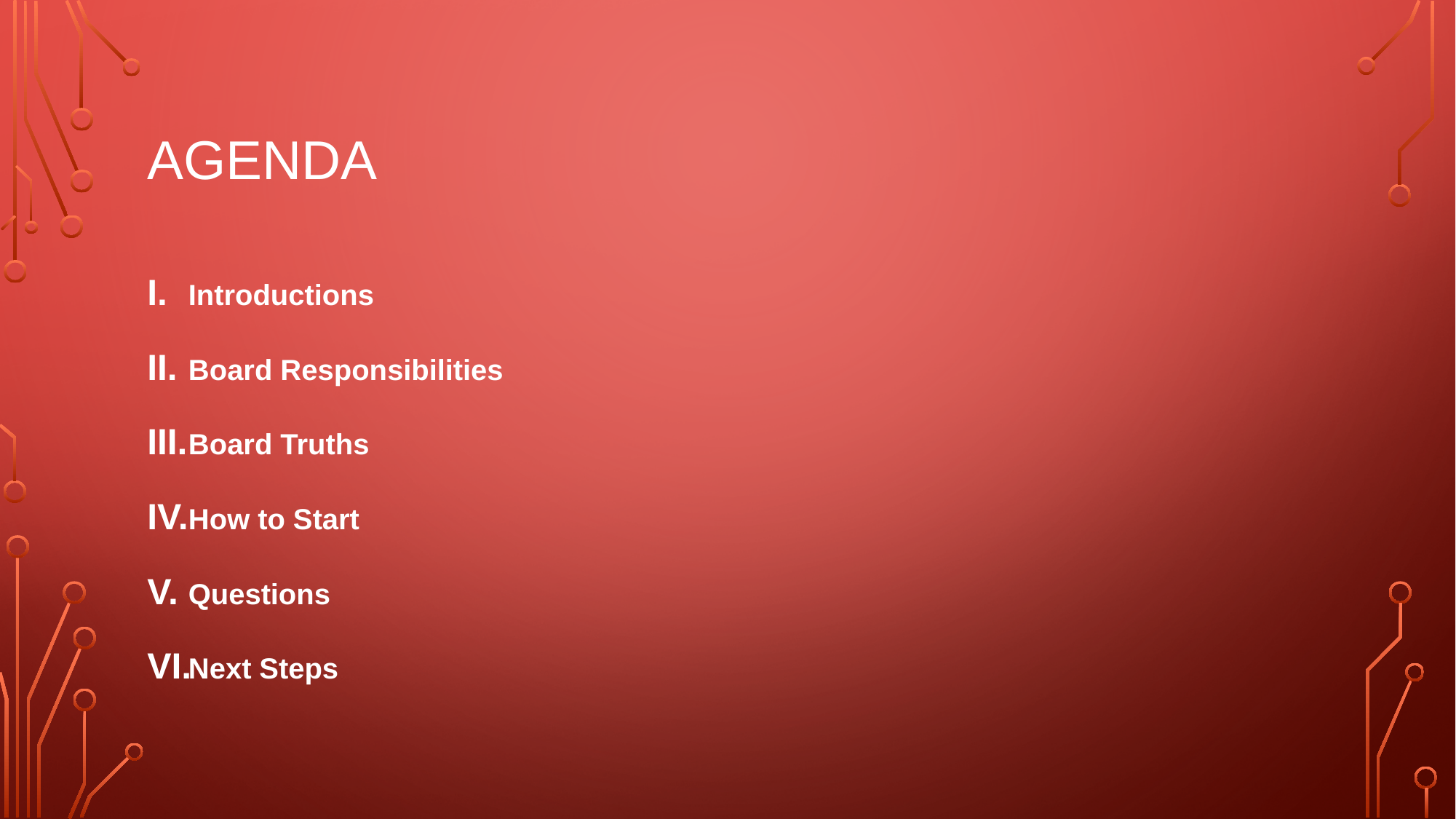

# agenda
Introductions

Board Responsibilities

Board Truths

How to Start

Questions

Next Steps